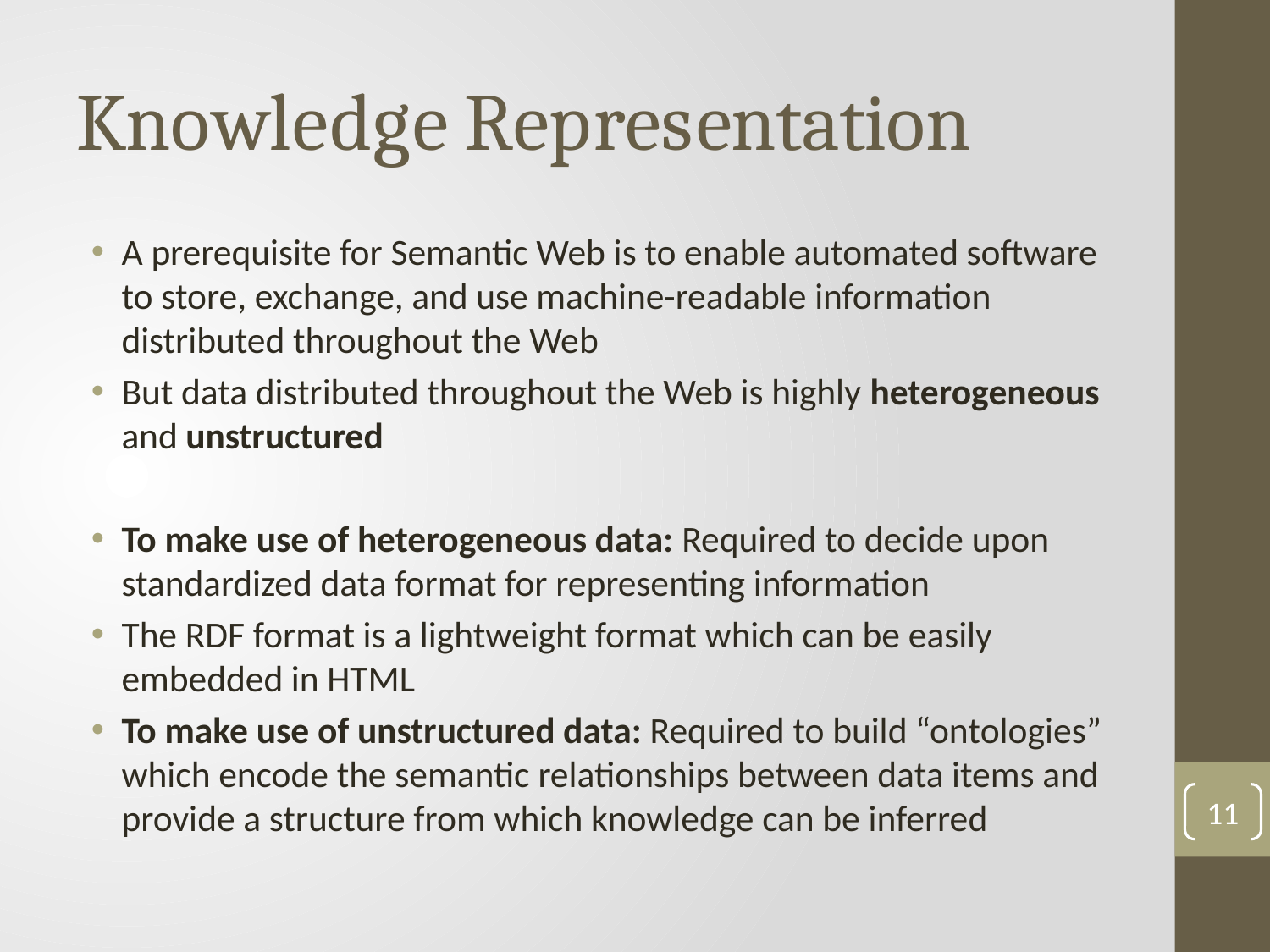

# Knowledge Representation
A prerequisite for Semantic Web is to enable automated software to store, exchange, and use machine-readable information distributed throughout the Web
But data distributed throughout the Web is highly heterogeneous and unstructured

To make use of heterogeneous data: Required to decide upon standardized data format for representing information
The RDF format is a lightweight format which can be easily embedded in HTML
To make use of unstructured data: Required to build “ontologies” which encode the semantic relationships between data items and provide a structure from which knowledge can be inferred
11